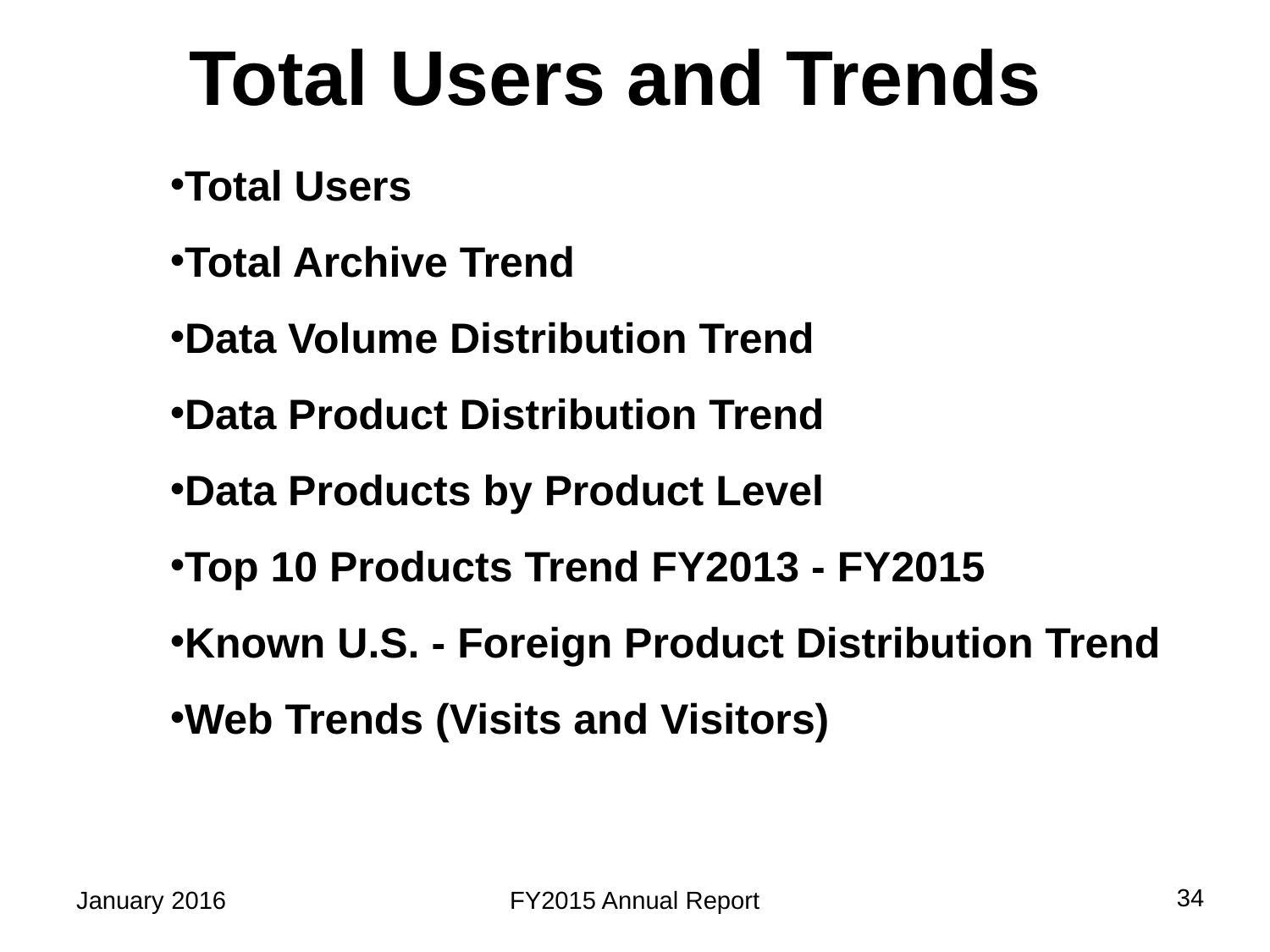

# Total Users and Trends
Total Users
Total Archive Trend
Data Volume Distribution Trend
Data Product Distribution Trend
Data Products by Product Level
Top 10 Products Trend FY2013 - FY2015
Known U.S. - Foreign Product Distribution Trend
Web Trends (Visits and Visitors)
34
January 2016
FY2015 Annual Report